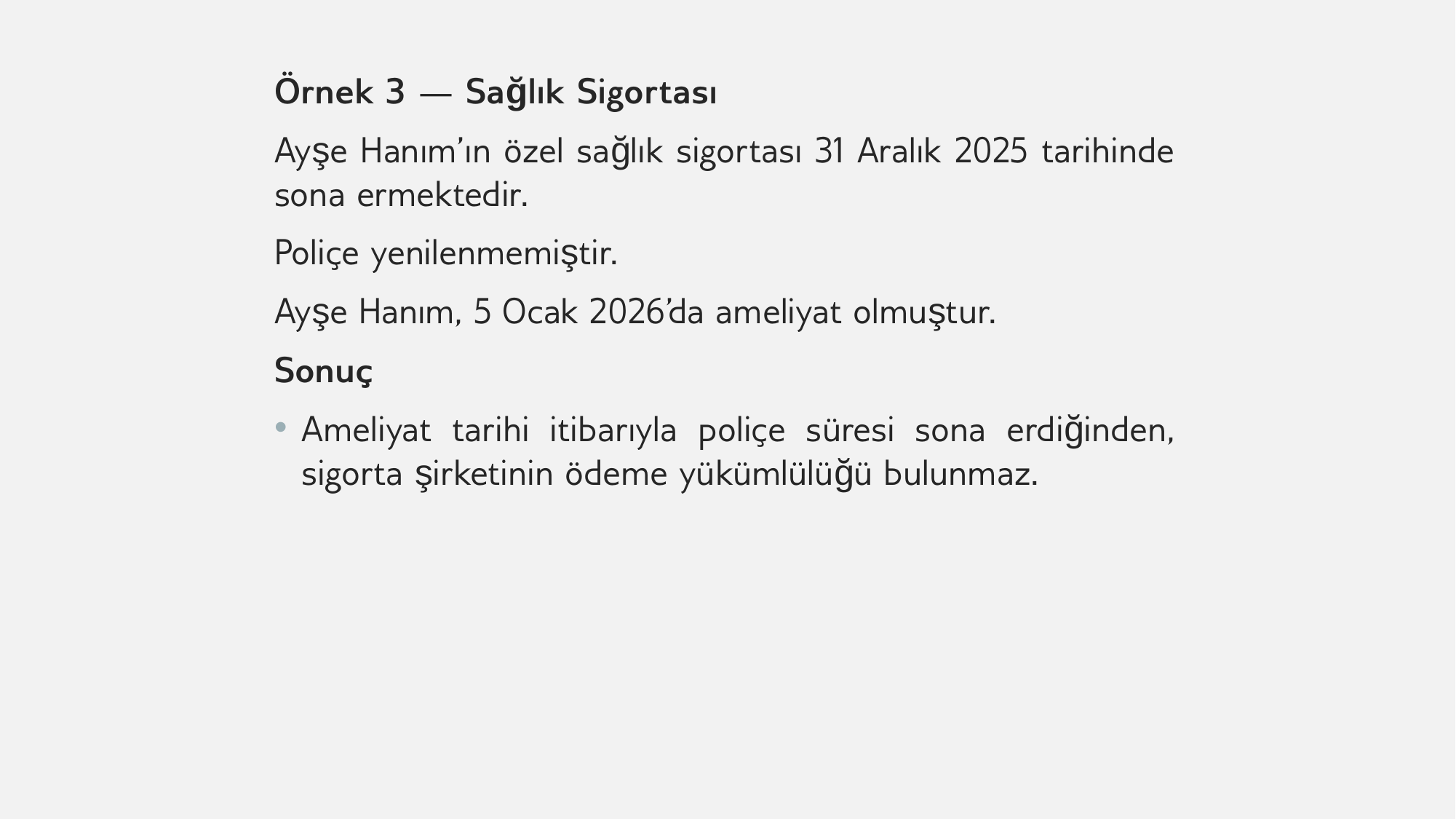

Örnek 3 — Sağlık Sigortası
Ayşe Hanım’ın özel sağlık sigortası 31 Aralık 2025 tarihinde sona ermektedir.
Poliçe yenilenmemiştir.
Ayşe Hanım, 5 Ocak 2026’da ameliyat olmuştur.
Sonuç
Ameliyat tarihi itibarıyla poliçe süresi sona erdiğinden, sigorta şirketinin ödeme yükümlülüğü bulunmaz.